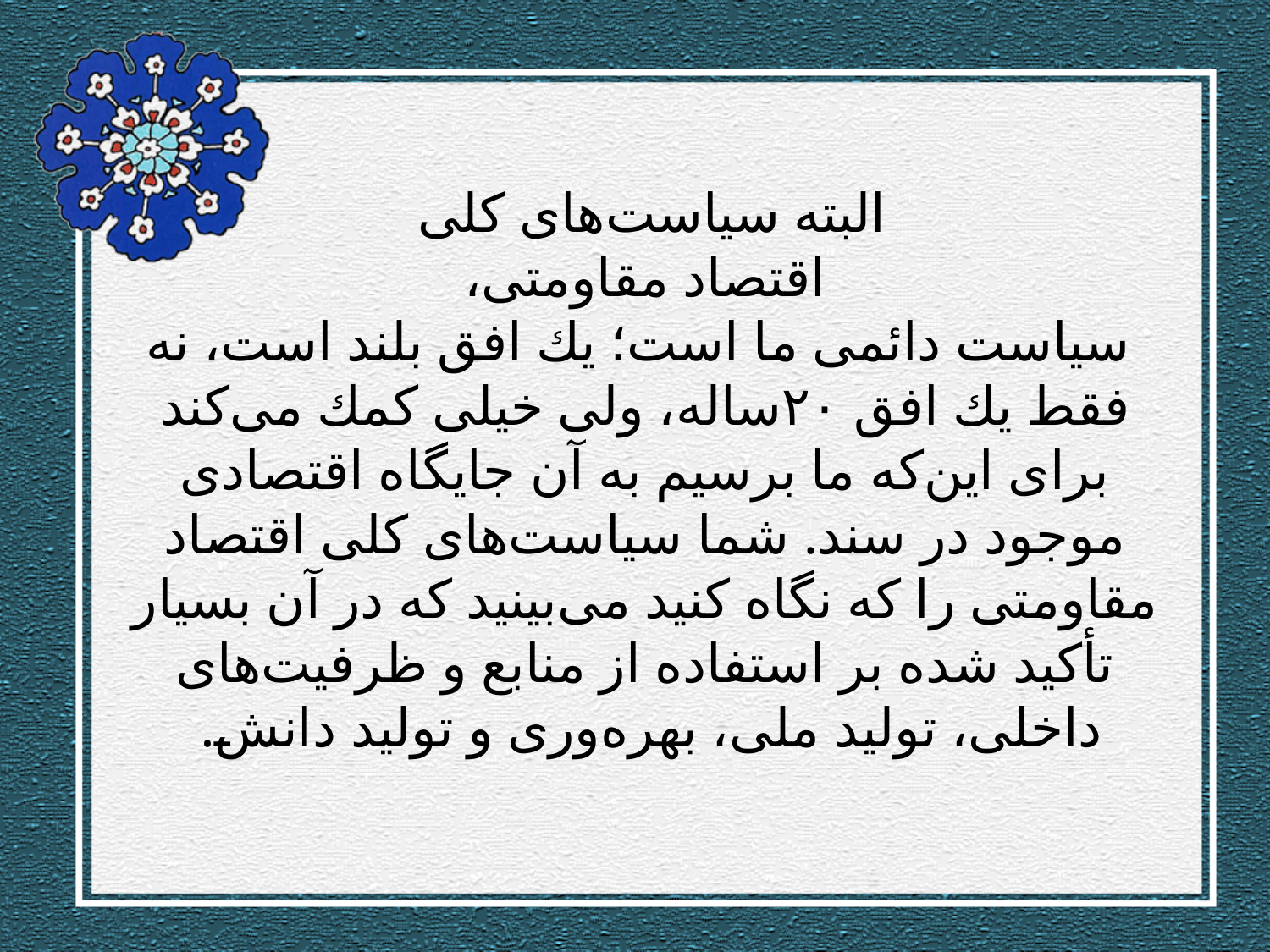

# البته سیاست‌های كلی اقتصاد مقاومتی، سیاست دائمی ما است؛ یك افق بلند است، نه فقط یك افق ۲۰ساله، ولی خیلی كمك می‌كند برای این‌كه ما برسیم به آن جایگاه اقتصادی موجود در سند. شما سیاست‌های كلی اقتصاد مقاومتی را كه نگاه كنید می‌بینید كه در آن بسیار تأكید شده بر استفاده از منابع و ظرفیت‌های داخلی، تولید ملی، بهره‌وری و تولید دانش.